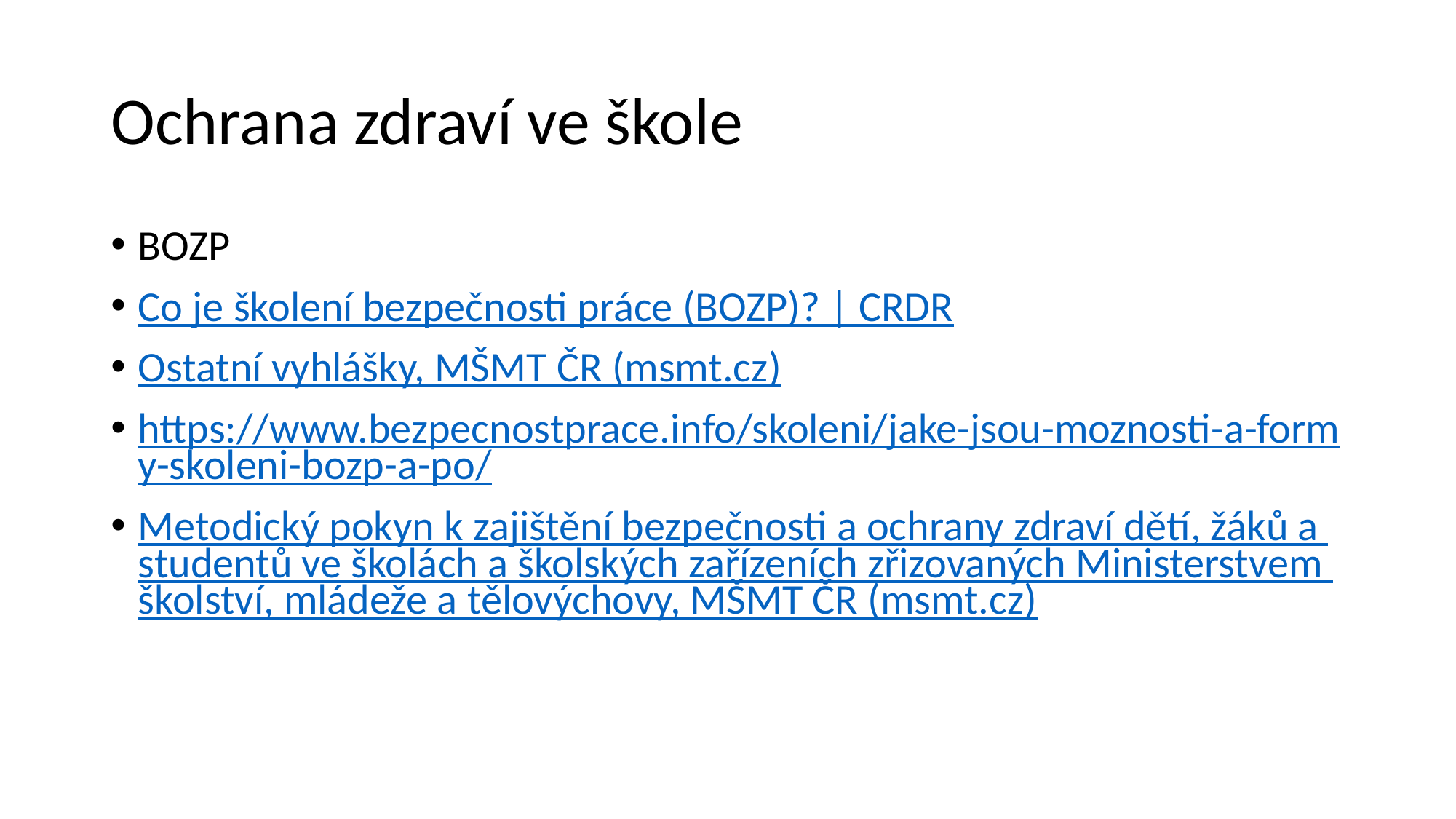

# Ochrana zdraví ve škole
BOZP
Co je školení bezpečnosti práce (BOZP)? | CRDR
Ostatní vyhlášky, MŠMT ČR (msmt.cz)
https://www.bezpecnostprace.info/skoleni/jake-jsou-moznosti-a-formy-skoleni-bozp-a-po/
Metodický pokyn k zajištění bezpečnosti a ochrany zdraví dětí, žáků a studentů ve školách a školských zařízeních zřizovaných Ministerstvem školství, mládeže a tělovýchovy, MŠMT ČR (msmt.cz)